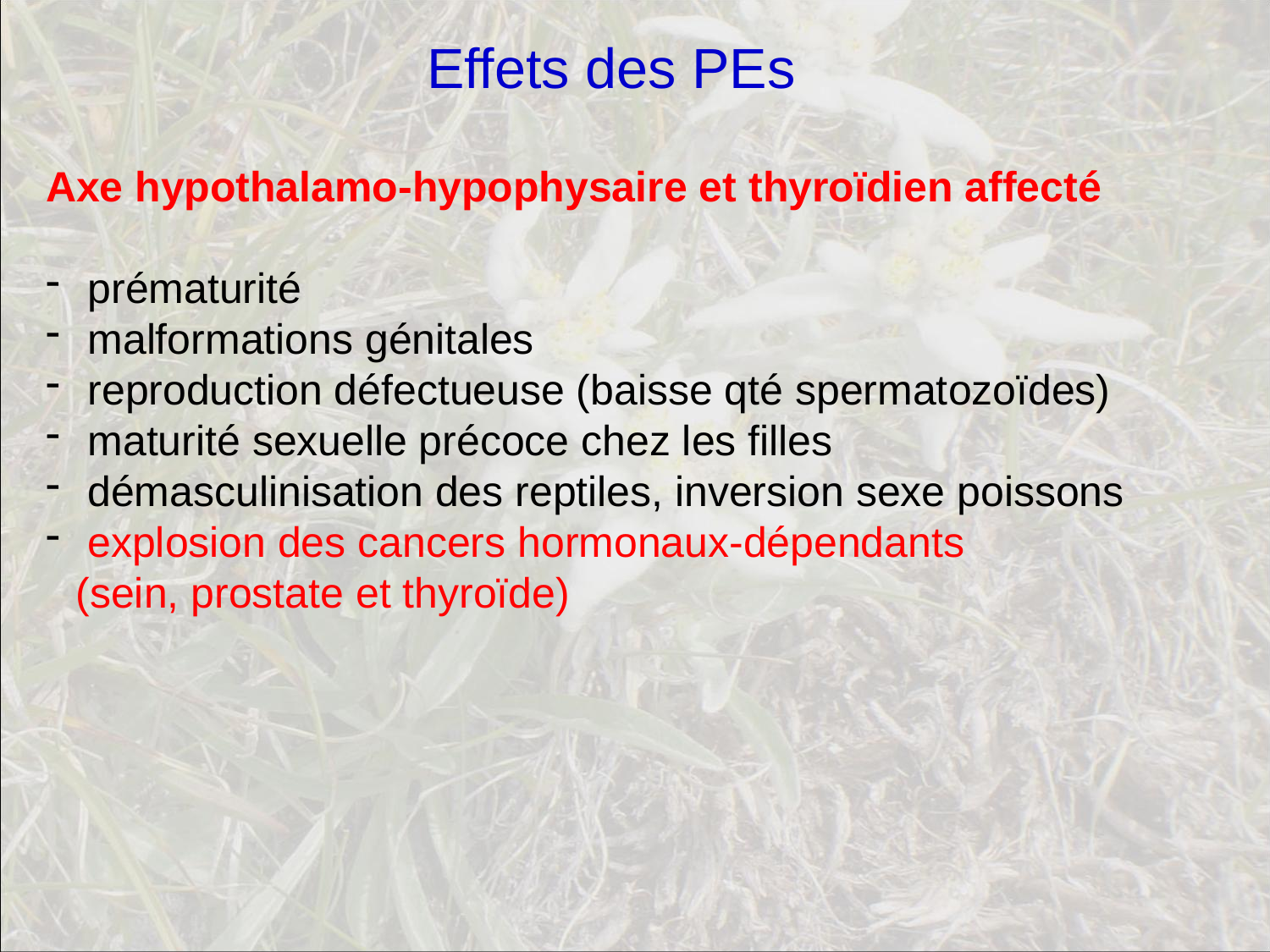

Effets des PEs

Axe hypothalamo-hypophysaire et thyroïdien affecté

 prématurité
 malformations génitales
 reproduction défectueuse (baisse qté spermatozoïdes)
 maturité sexuelle précoce chez les filles
 démasculinisation des reptiles, inversion sexe poissons
 explosion des cancers hormonaux-dépendants
(sein, prostate et thyroïde)